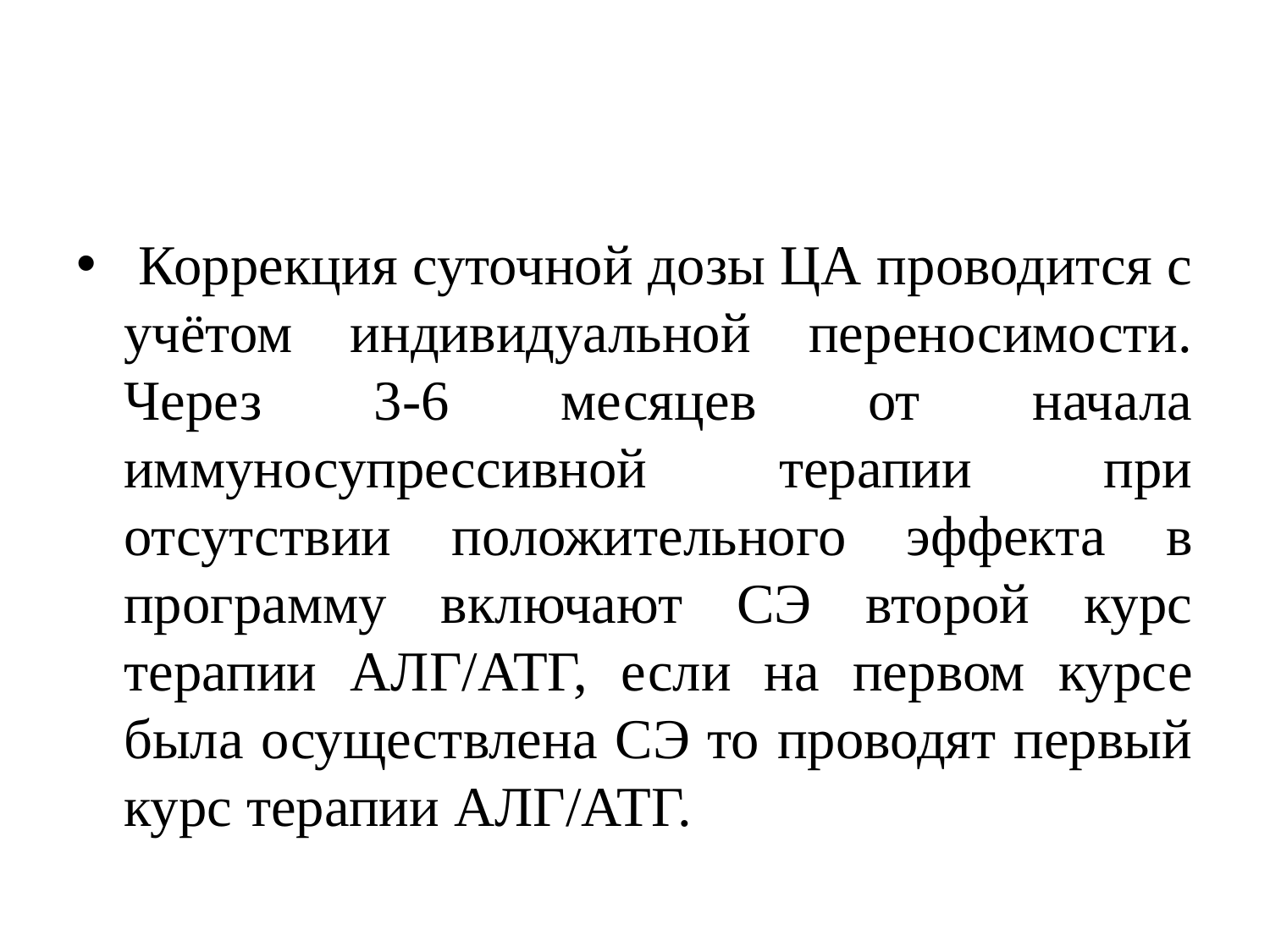

#
 Коррекция суточной дозы ЦА проводится с учётом индивидуальной переносимости. Через 3-6 месяцев от начала иммуносупрессивной терапии при отсутствии положительного эффекта в программу включают СЭ второй курс терапии АЛГ/АТГ, если на первом курсе была осуществлена СЭ то проводят первый курс терапии АЛГ/АТГ.